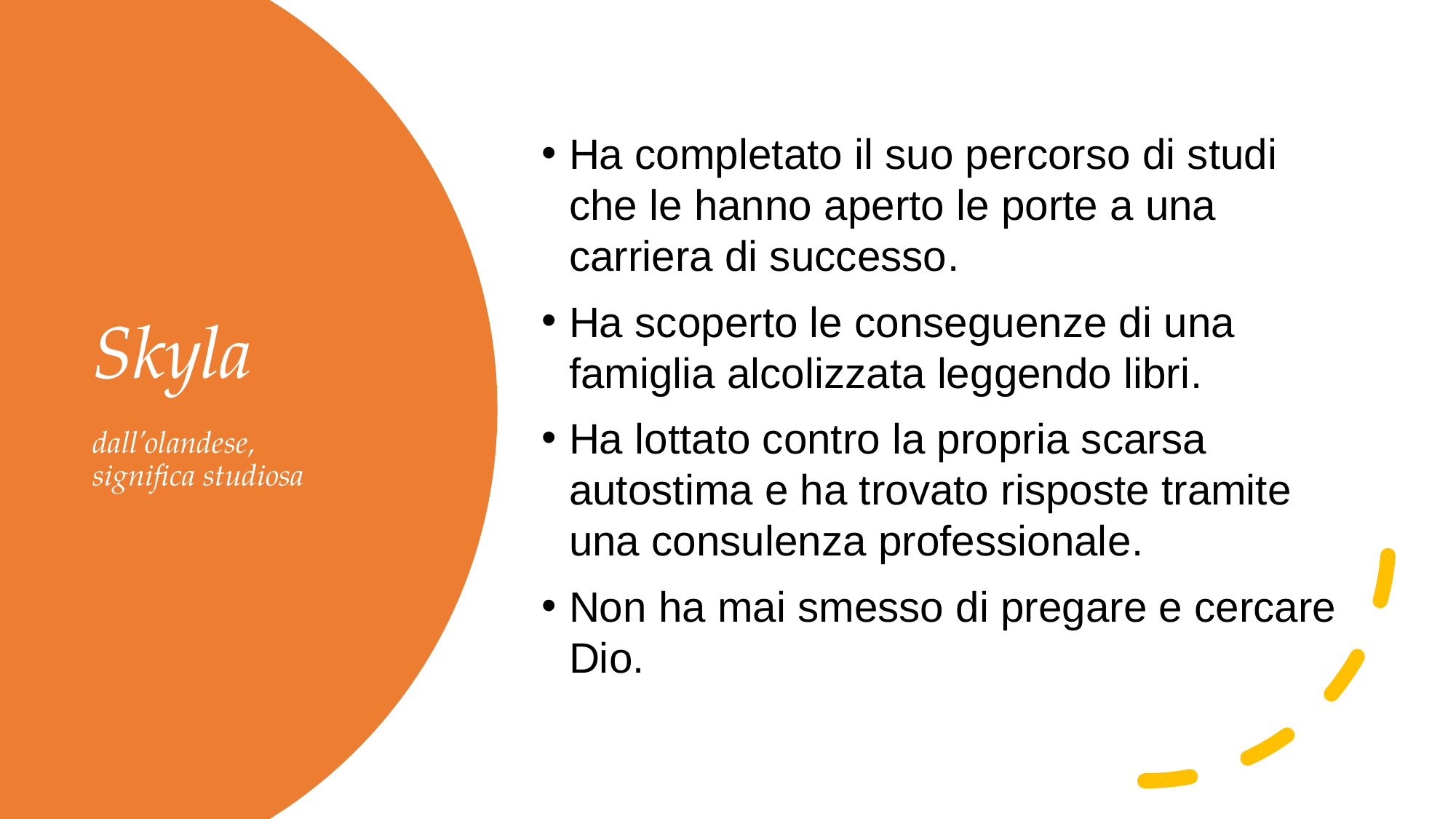

Ha completato il suo percorso di studi che le hanno aperto le porte a una carriera di successo.
Ha scoperto le conseguenze di una famiglia alcolizzata leggendo libri.
Ha lottato contro la propria scarsa autostima e ha trovato risposte tramite una consulenza professionale.
Non ha mai smesso di pregare e cercare Dio.
# Skyla dall’olandese, significa studiosa